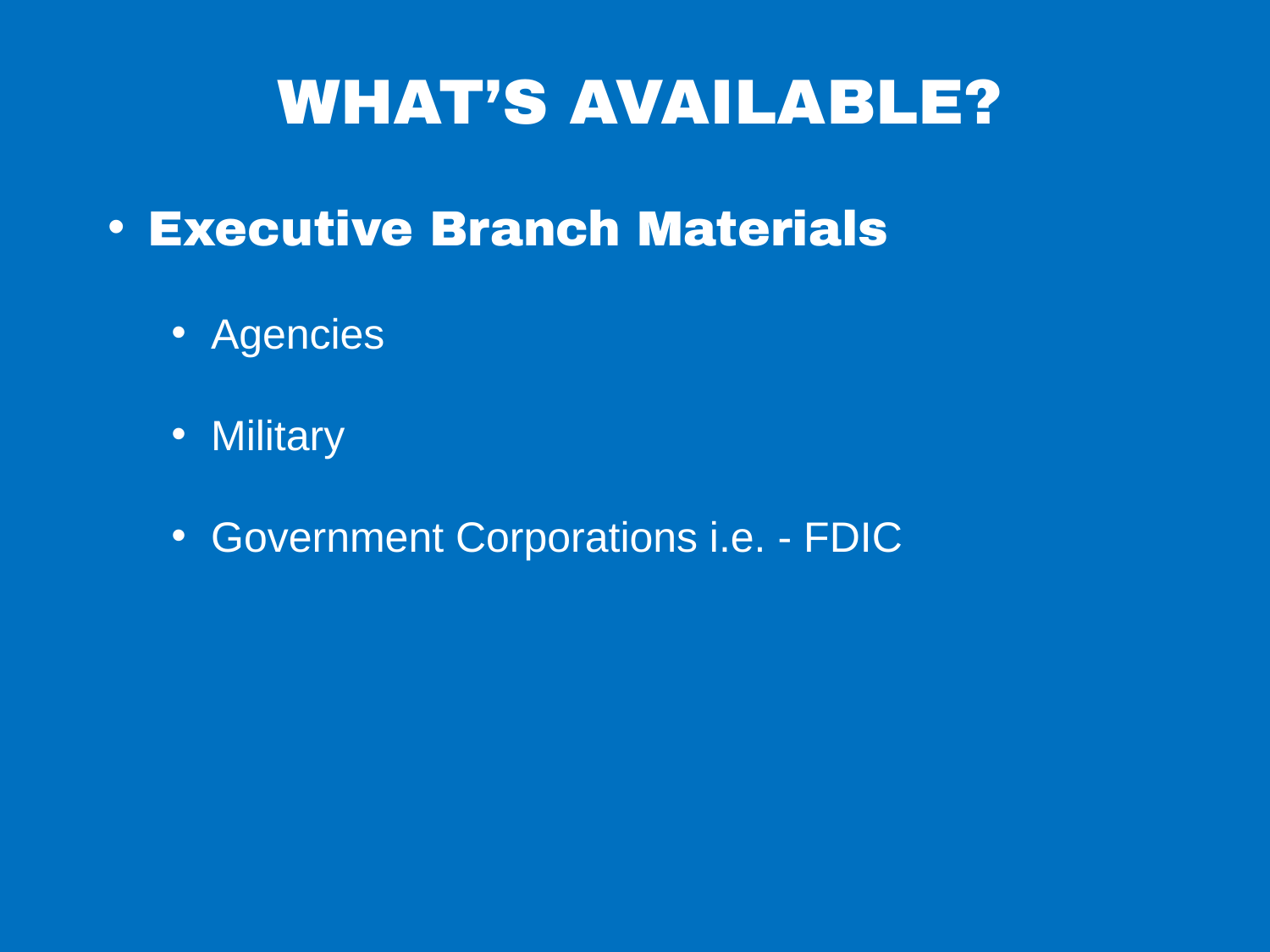

WHAT’S AVAILABLE?
Executive Branch Materials

Agencies

Military

Government Corporations i.e. - FDIC